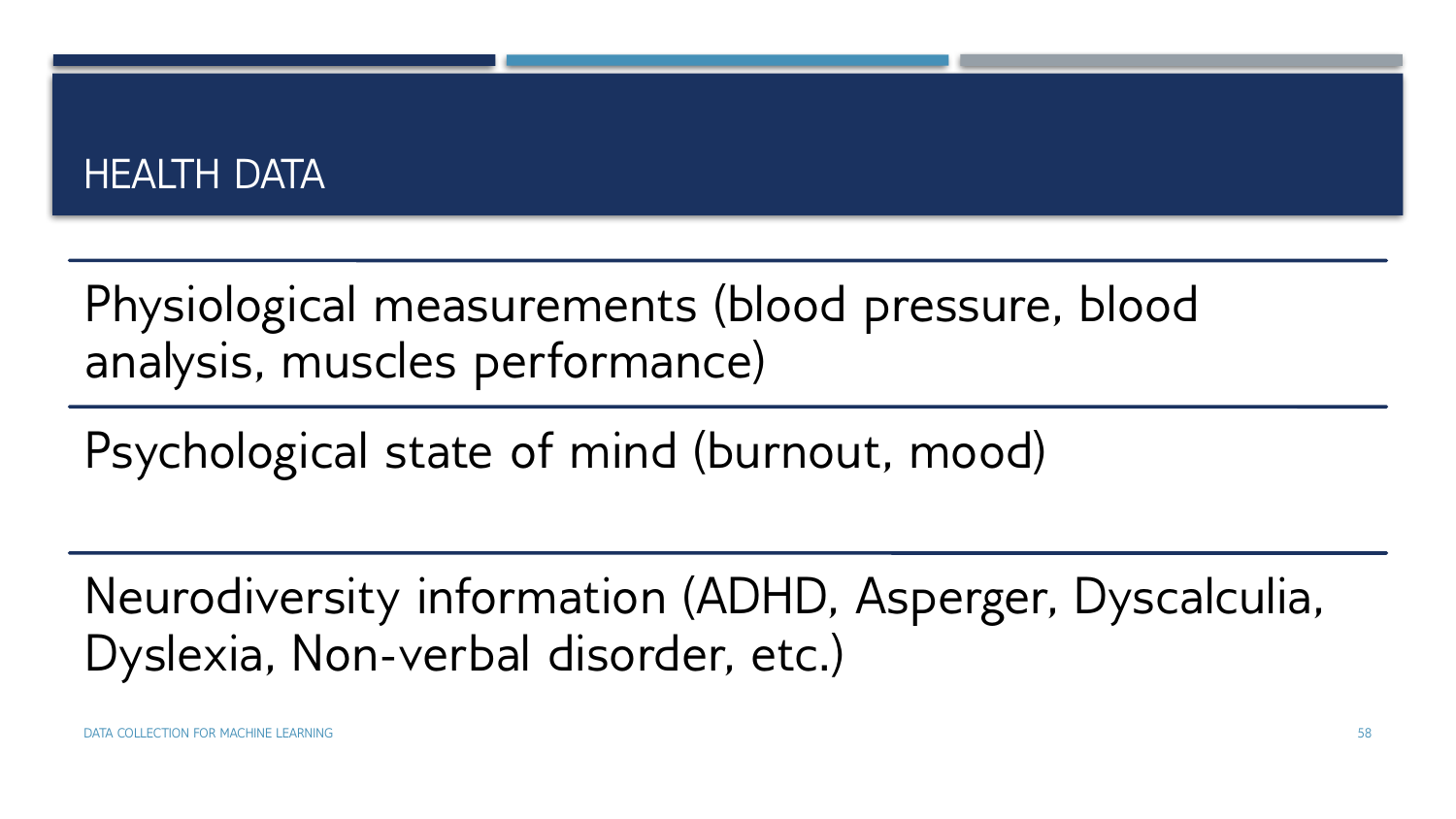

# HEALTH DATA
Physiological measurements (blood pressure, blood analysis, muscles performance)
Psychological state of mind (burnout, mood)
Neurodiversity information (ADHD, Asperger, Dyscalculia, Dyslexia, Non-verbal disorder, etc.)
Data Collection for Machine Learning
58